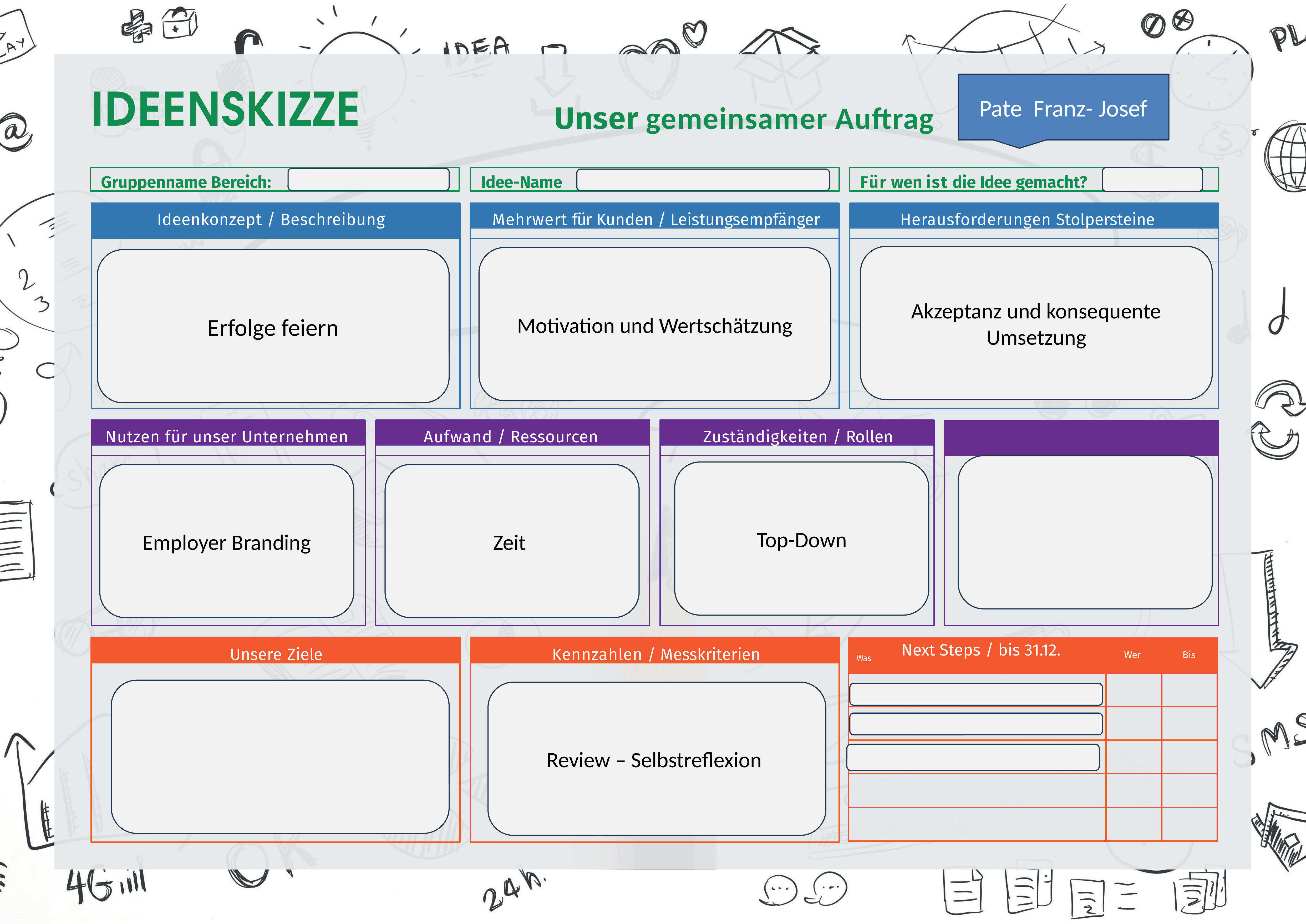

Pate  Franz- Josef
# IDEENSKIZZE
Unser gemeinsamer Auftrag
Gruppenname Bereich:
Für wen ist die Idee gemacht?
Idee-Name

Ideenkonzept / Beschreibung

Mehrwert für Kunden / Leistungsempfänger
Herausforderungen Stolpersteine

Akzeptanz und konsequente Umsetzung
Motivation und Wertschätzung
Erfolge feiern
Nutzen für unser Unternehmen
Aufwand / Ressourcen
Zuständigkeiten / Rollen

Top-Down
Employer Branding
Zeit
| Was Next Steps / bis 31.12. | Wer | Bis |
| --- | --- | --- |
|  |  |  |
|  |  |  |
|  |  |  |
|  |  |  |
|  |  |  |
Unsere Ziele
Kennzahlen / Messkriterien

Review – Selbstreflexion